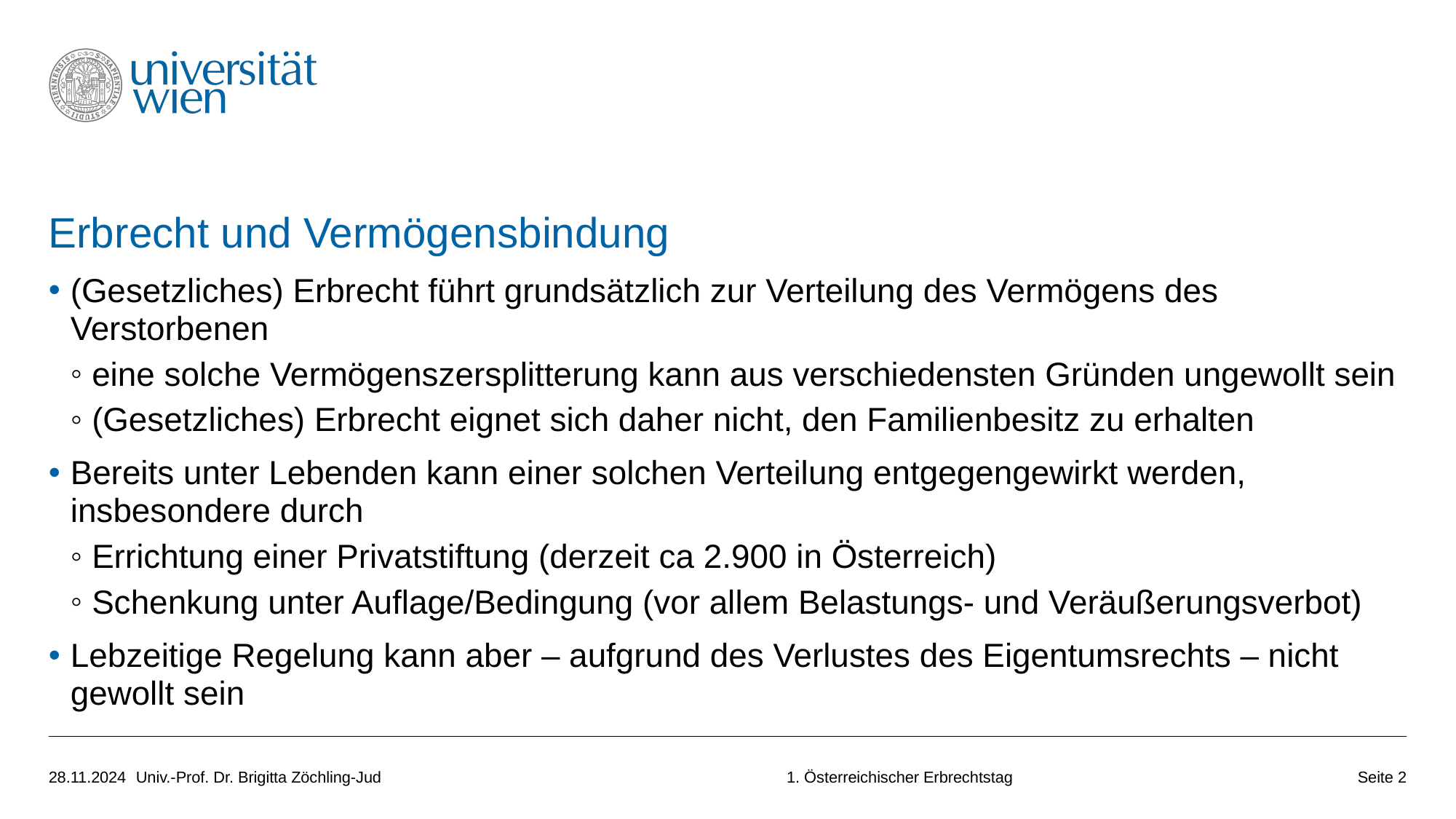

# Erbrecht und Vermögensbindung
(Gesetzliches) Erbrecht führt grundsätzlich zur Verteilung des Vermögens des Verstorbenen
eine solche Vermögenszersplitterung kann aus verschiedensten Gründen ungewollt sein
(Gesetzliches) Erbrecht eignet sich daher nicht, den Familienbesitz zu erhalten
Bereits unter Lebenden kann einer solchen Verteilung entgegengewirkt werden, insbesondere durch
Errichtung einer Privatstiftung (derzeit ca 2.900 in Österreich)
Schenkung unter Auflage/Bedingung (vor allem Belastungs- und Veräußerungsverbot)
Lebzeitige Regelung kann aber – aufgrund des Verlustes des Eigentumsrechts – nicht gewollt sein

28.11.2024
Univ.-Prof. Dr. Brigitta Zöchling-Jud                                                                                             1. Österreichischer Erbrechtstag
Seite 2